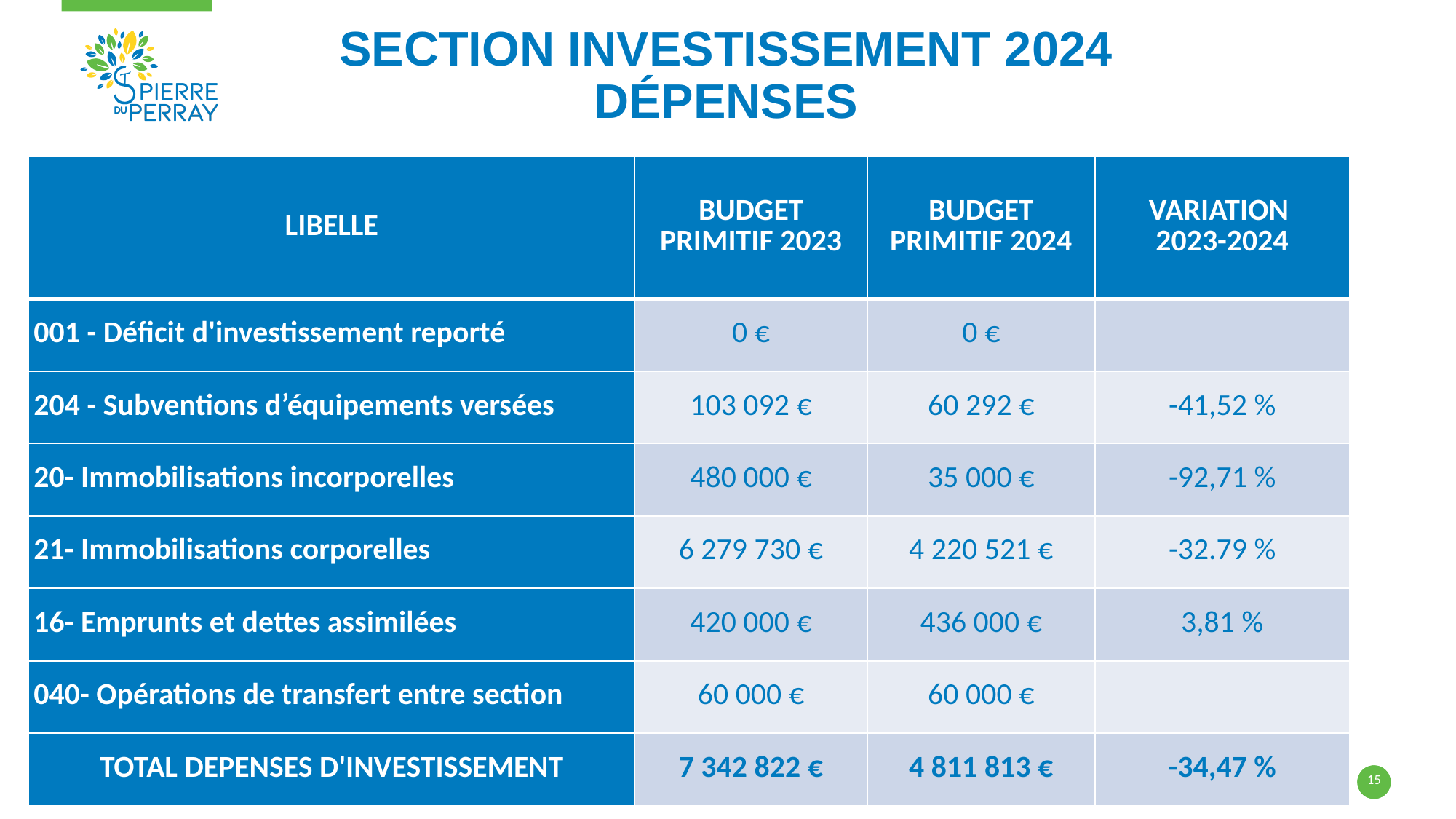

# SECTION INVESTISSEMENT 2024 dépenses
| LIBELLE | BUDGET PRIMITIF 2023 | BUDGET PRIMITIF 2024 | VARIATION 2023-2024 |
| --- | --- | --- | --- |
| 001 - Déficit d'investissement reporté | 0 € | 0 € |  |
| 204 - Subventions d’équipements versées | 103 092 € | 60 292 € | -41,52 % |
| 20- Immobilisations incorporelles | 480 000 € | 35 000 € | -92,71 % |
| 21- Immobilisations corporelles | 6 279 730 € | 4 220 521 € | -32.79 % |
| 16- Emprunts et dettes assimilées | 420 000 € | 436 000 € | 3,81 % |
| 040- Opérations de transfert entre section | 60 000 € | 60 000 € |  |
| TOTAL DEPENSES D'INVESTISSEMENT | 7 342 822 € | 4 811 813 € | -34,47 % |
15